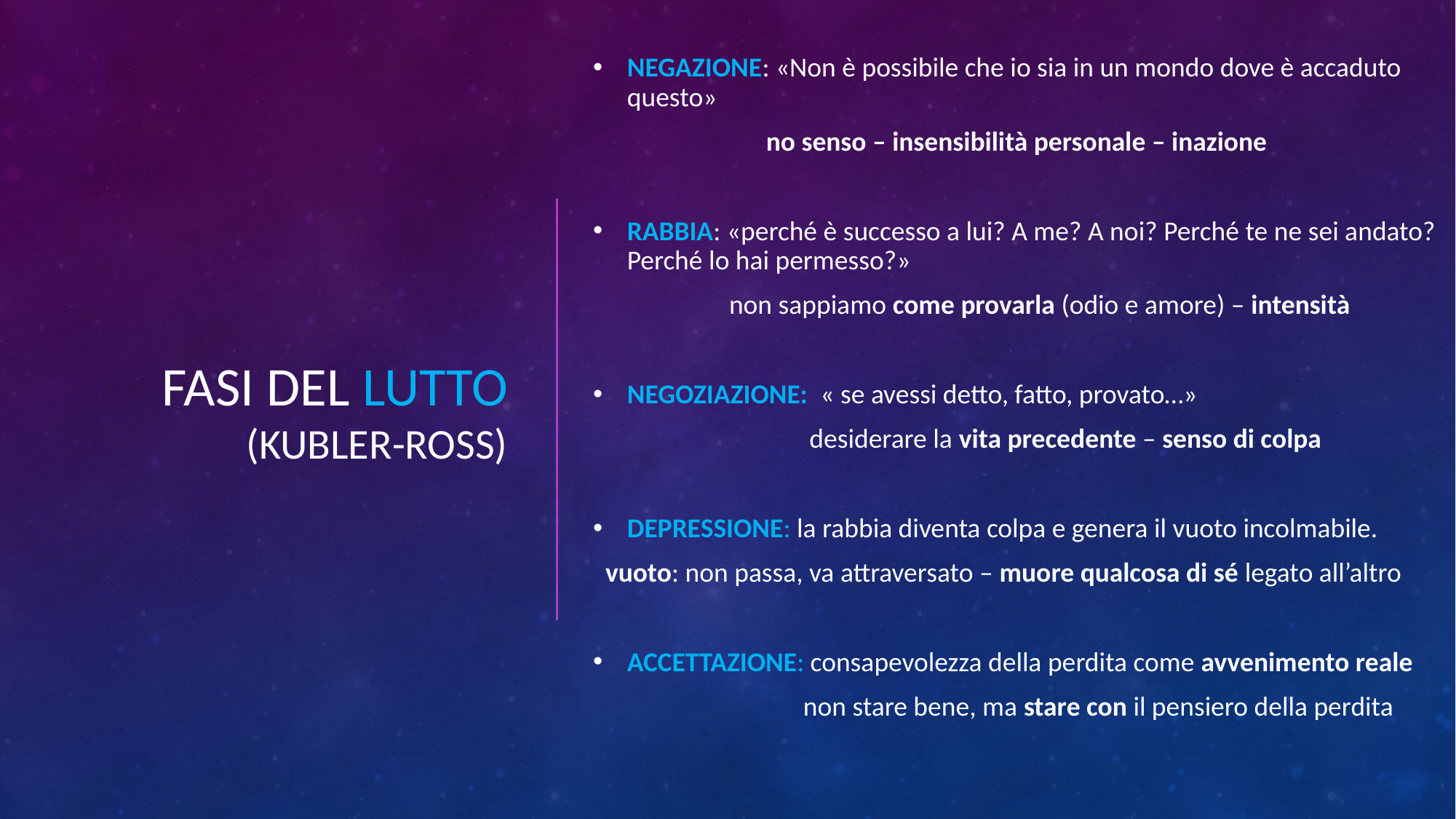

NEGAZIONE: «Non è possibile che io sia in un mondo dove è accaduto questo»
                            no senso – insensibilità personale – inazione

RABBIA: «perché è successo a lui? A me? A noi? Perché te ne sei andato? Perché lo hai permesso?»
                      non sappiamo come provarla (odio e amore) – intensità

NEGOZIAZIONE:  « se avessi detto, fatto, provato…»
                                   desiderare la vita precedente – senso di colpa

DEPRESSIONE: la rabbia diventa colpa e genera il vuoto incolmabile.
  vuoto: non passa, va attraversato – muore qualcosa di sé legato all’altro

ACCETTAZIONE: consapevolezza della perdita come avvenimento reale
                                  non stare bene, ma stare con il pensiero della perdita
# Fasi del lutto (Kubler-ross)